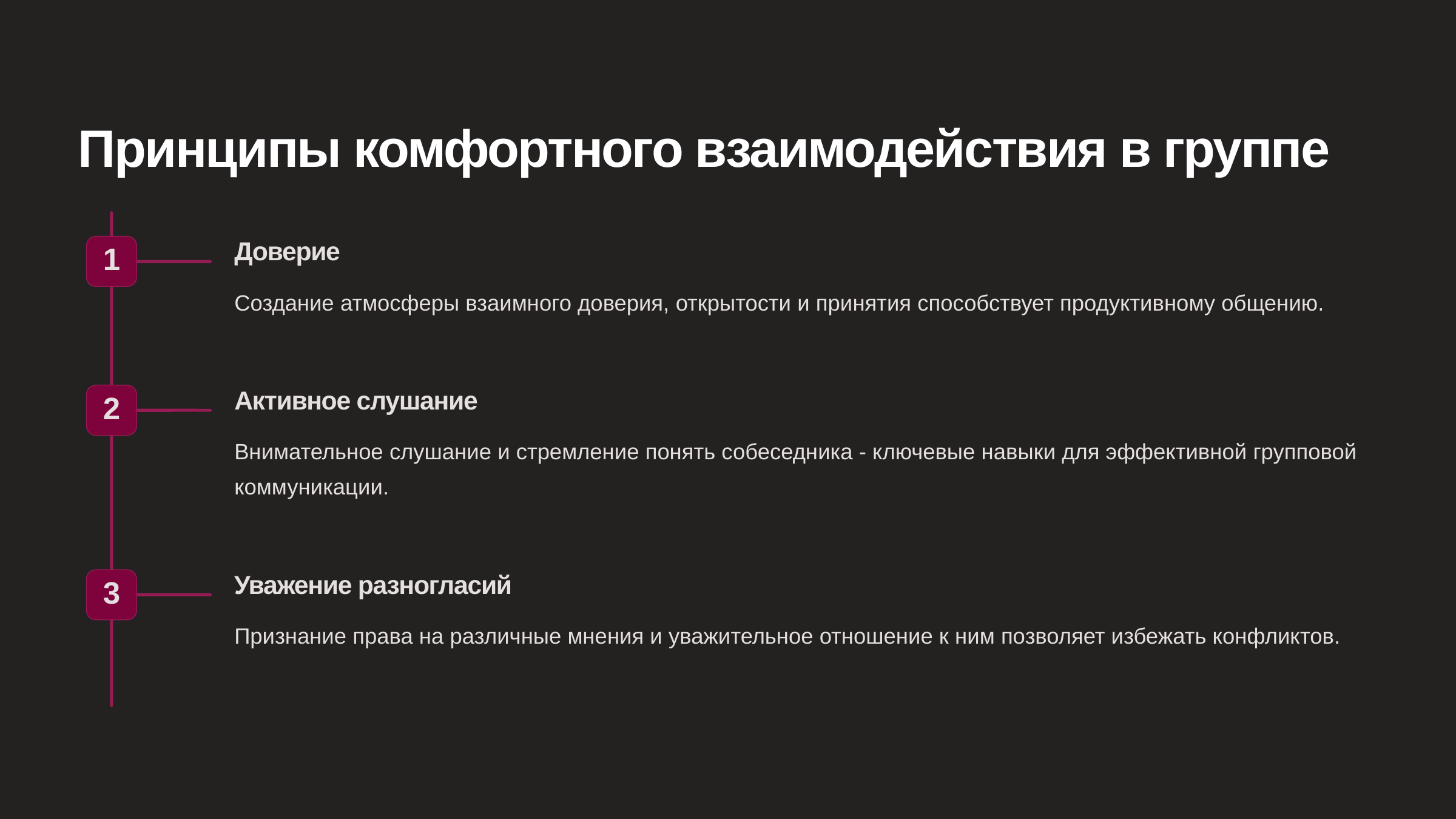

newUROKI.net
Принципы комфортного взаимодействия в группе

Доверие

1

Создание атмосферы взаимного доверия, открытости и принятия способствует продуктивному общению.
Активное слушание

2

Внимательное слушание и стремление понять собеседника - ключевые навыки для эффективной групповой коммуникации.
Уважение разногласий

3

Признание права на различные мнения и уважительное отношение к ним позволяет избежать конфликтов.